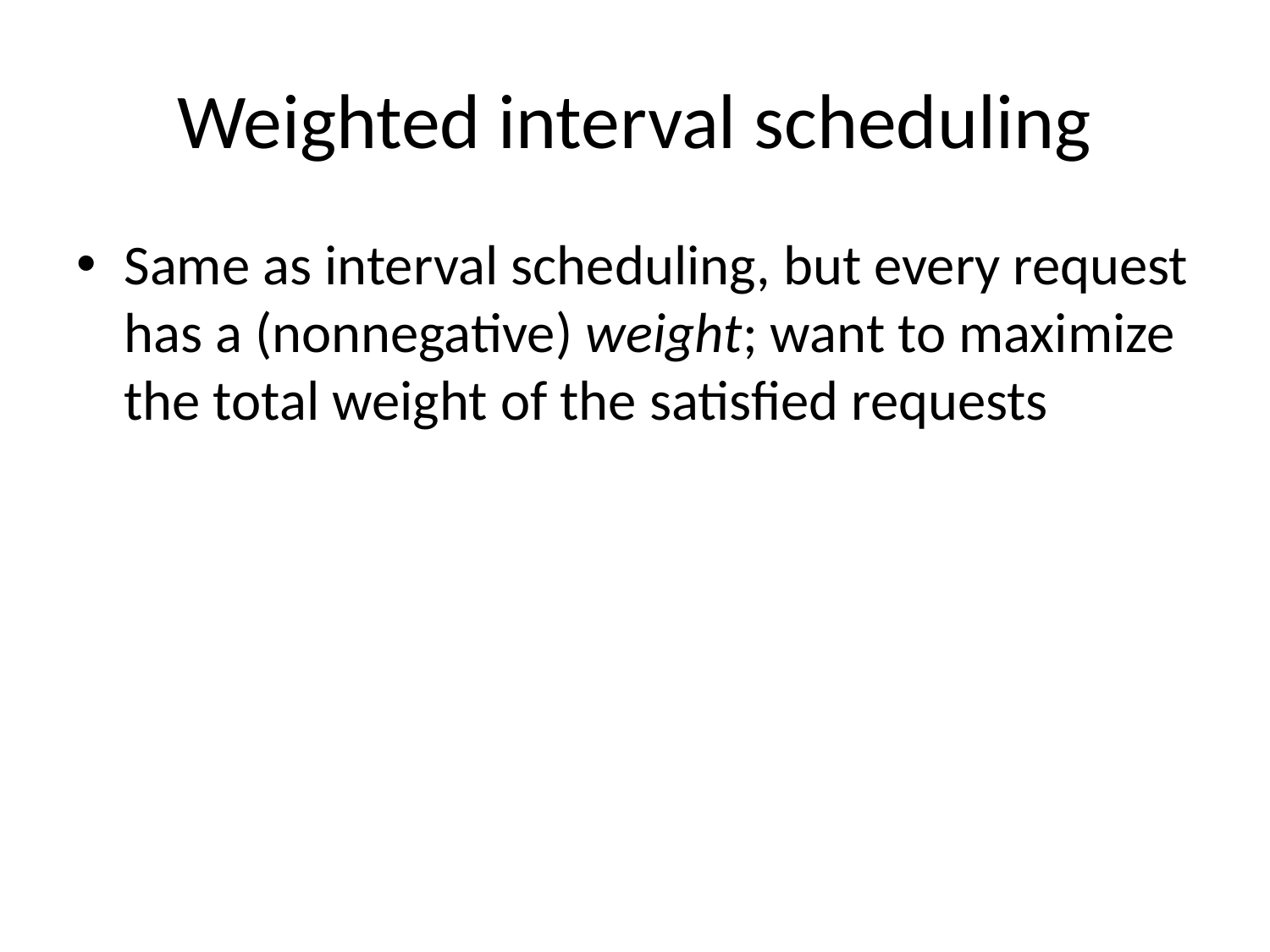

# Weighted interval scheduling
Same as interval scheduling, but every request has a (nonnegative) weight; want to maximize the total weight of the satisfied requests